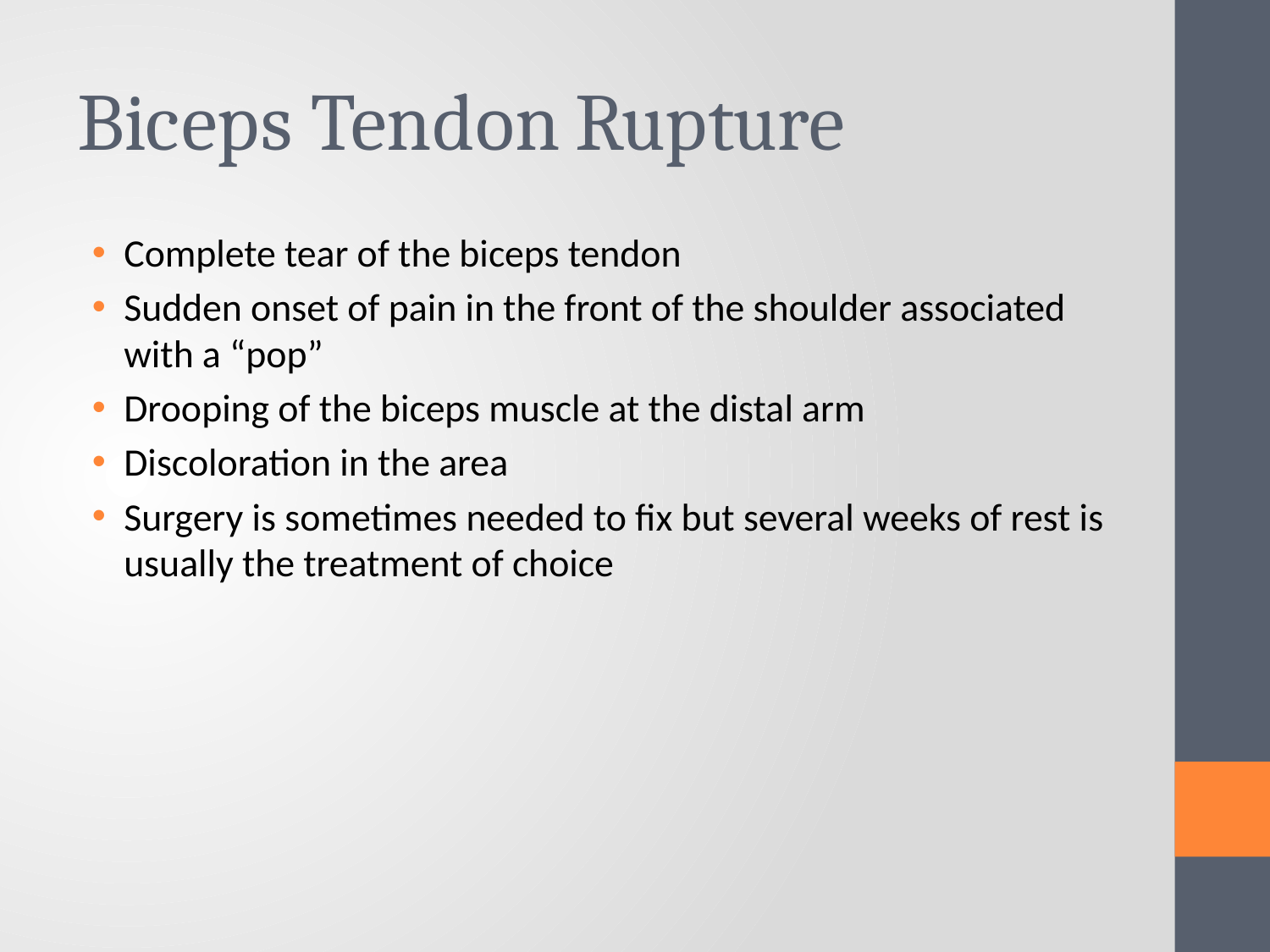

# Biceps Tendon Rupture
Complete tear of the biceps tendon
Sudden onset of pain in the front of the shoulder associated with a “pop”
Drooping of the biceps muscle at the distal arm
Discoloration in the area
Surgery is sometimes needed to fix but several weeks of rest is usually the treatment of choice